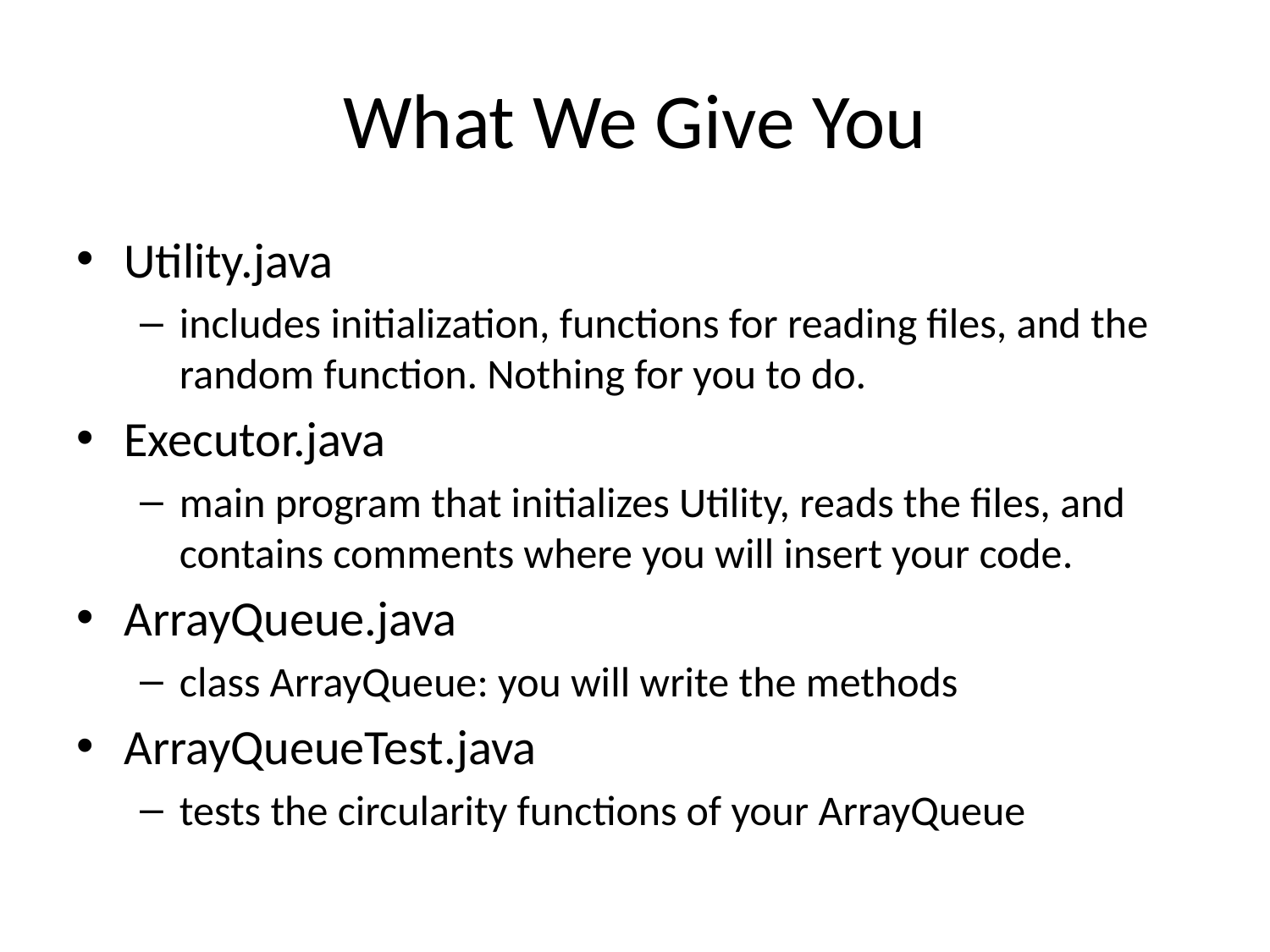

# What We Give You
Utility.java
includes initialization, functions for reading files, and the random function. Nothing for you to do.
Executor.java
main program that initializes Utility, reads the files, and contains comments where you will insert your code.
ArrayQueue.java
class ArrayQueue: you will write the methods
ArrayQueueTest.java
tests the circularity functions of your ArrayQueue